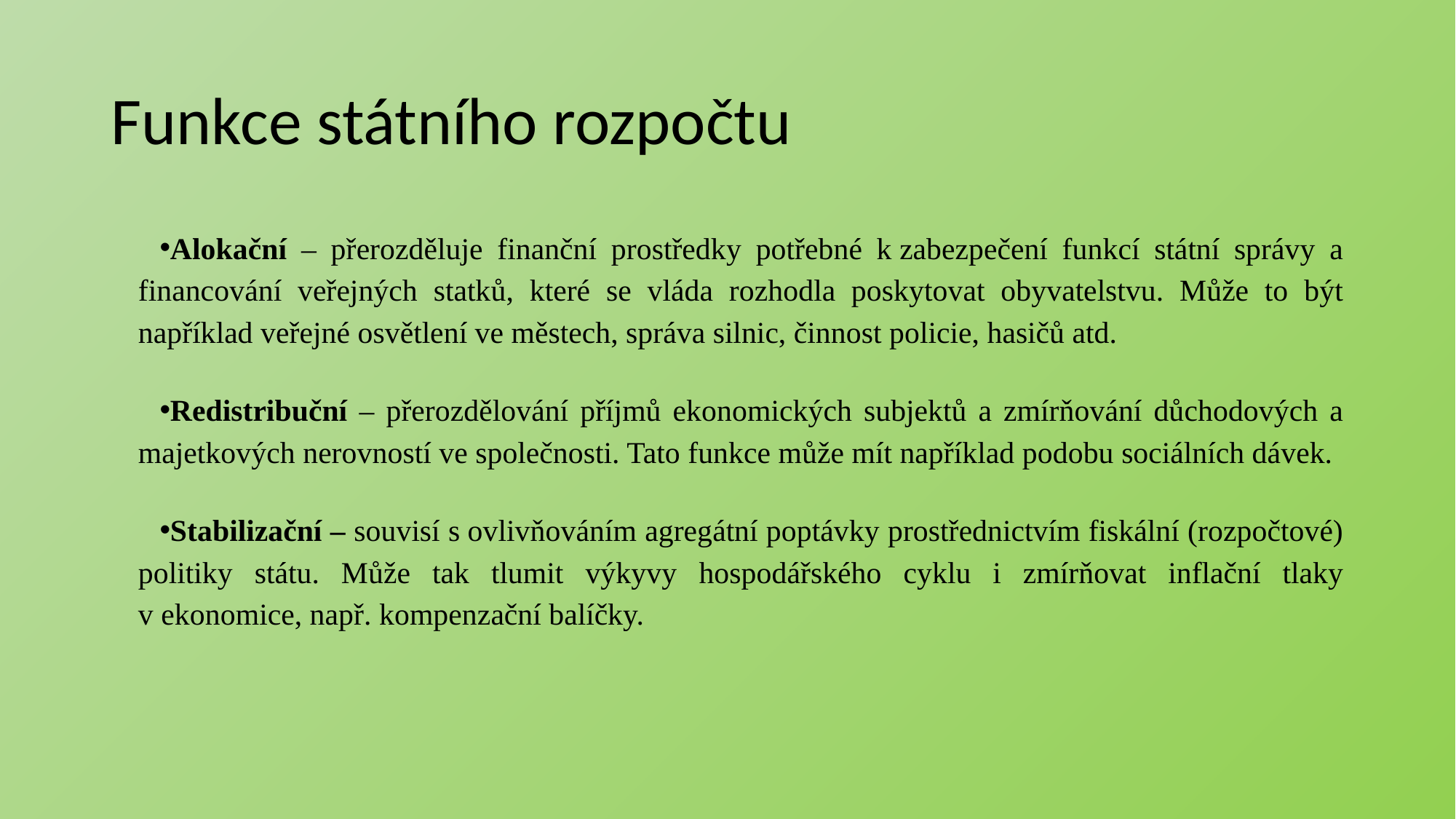

# Funkce státního rozpočtu
Alokační – přerozděluje finanční prostředky potřebné k zabezpečení funkcí státní správy a financování veřejných statků, které se vláda rozhodla poskytovat obyvatelstvu. Může to být například veřejné osvětlení ve městech, správa silnic, činnost policie, hasičů atd.
Redistribuční – přerozdělování příjmů ekonomických subjektů a zmírňování důchodových a majetkových nerovností ve společnosti. Tato funkce může mít například podobu sociálních dávek.
Stabilizační – souvisí s ovlivňováním agregátní poptávky prostřednictvím fiskální (rozpočtové) politiky státu. Může tak tlumit výkyvy hospodářského cyklu i zmírňovat inflační tlaky v ekonomice, např. kompenzační balíčky.